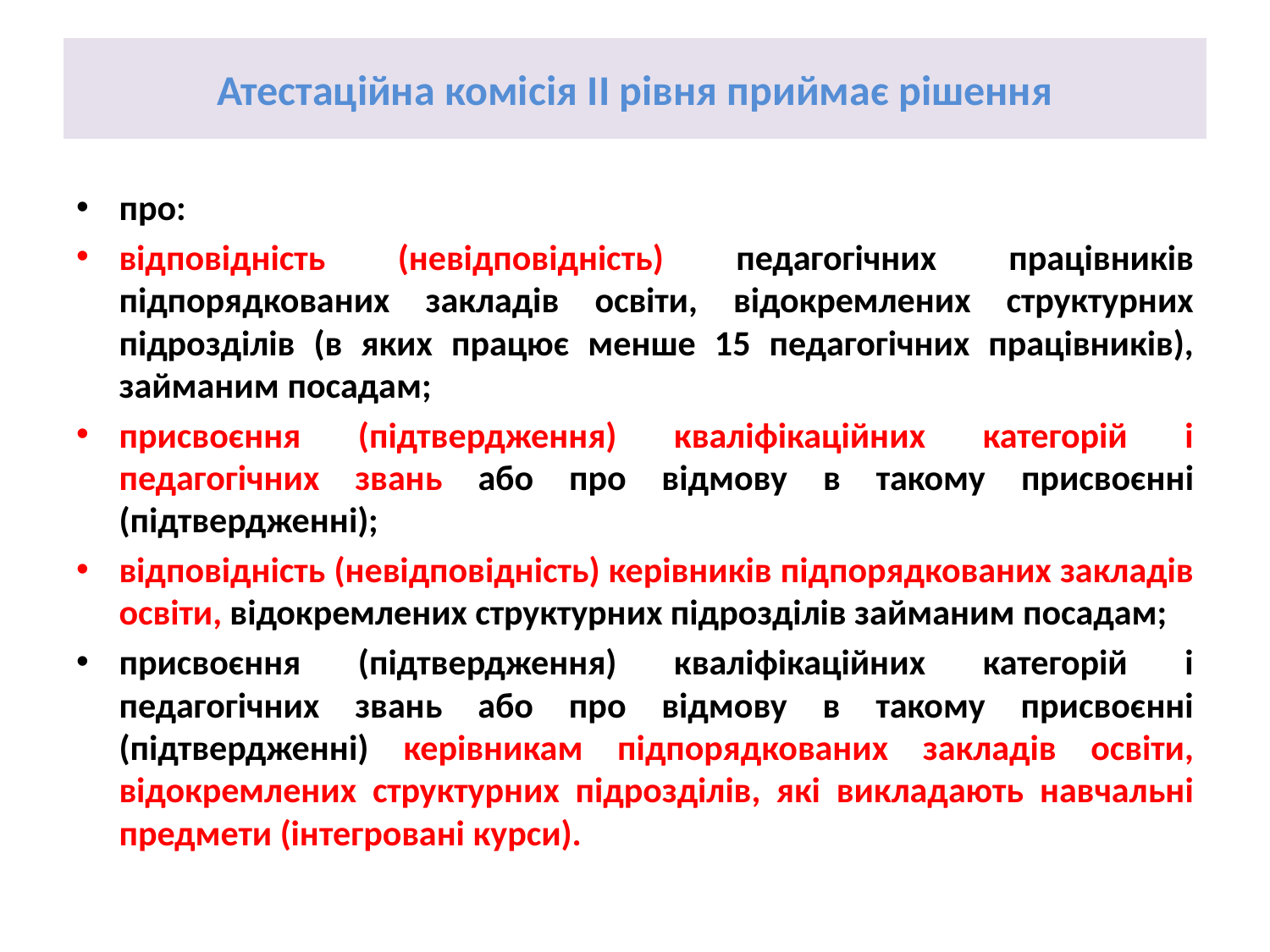

# Атестаційна комісія II рівня приймає рішення
про:
відповідність (невідповідність) педагогічних працівників підпорядкованих закладів освіти, відокремлених структурних підрозділів (в яких працює менше 15 педагогічних працівників), займаним посадам;
присвоєння (підтвердження) кваліфікаційних категорій і педагогічних звань або про відмову в такому присвоєнні (підтвердженні);
відповідність (невідповідність) керівників підпорядкованих закладів освіти, відокремлених структурних підрозділів займаним посадам;
присвоєння (підтвердження) кваліфікаційних категорій і педагогічних звань або про відмову в такому присвоєнні (підтвердженні) керівникам підпорядкованих закладів освіти, відокремлених структурних підрозділів, які викладають навчальні предмети (інтегровані курси).